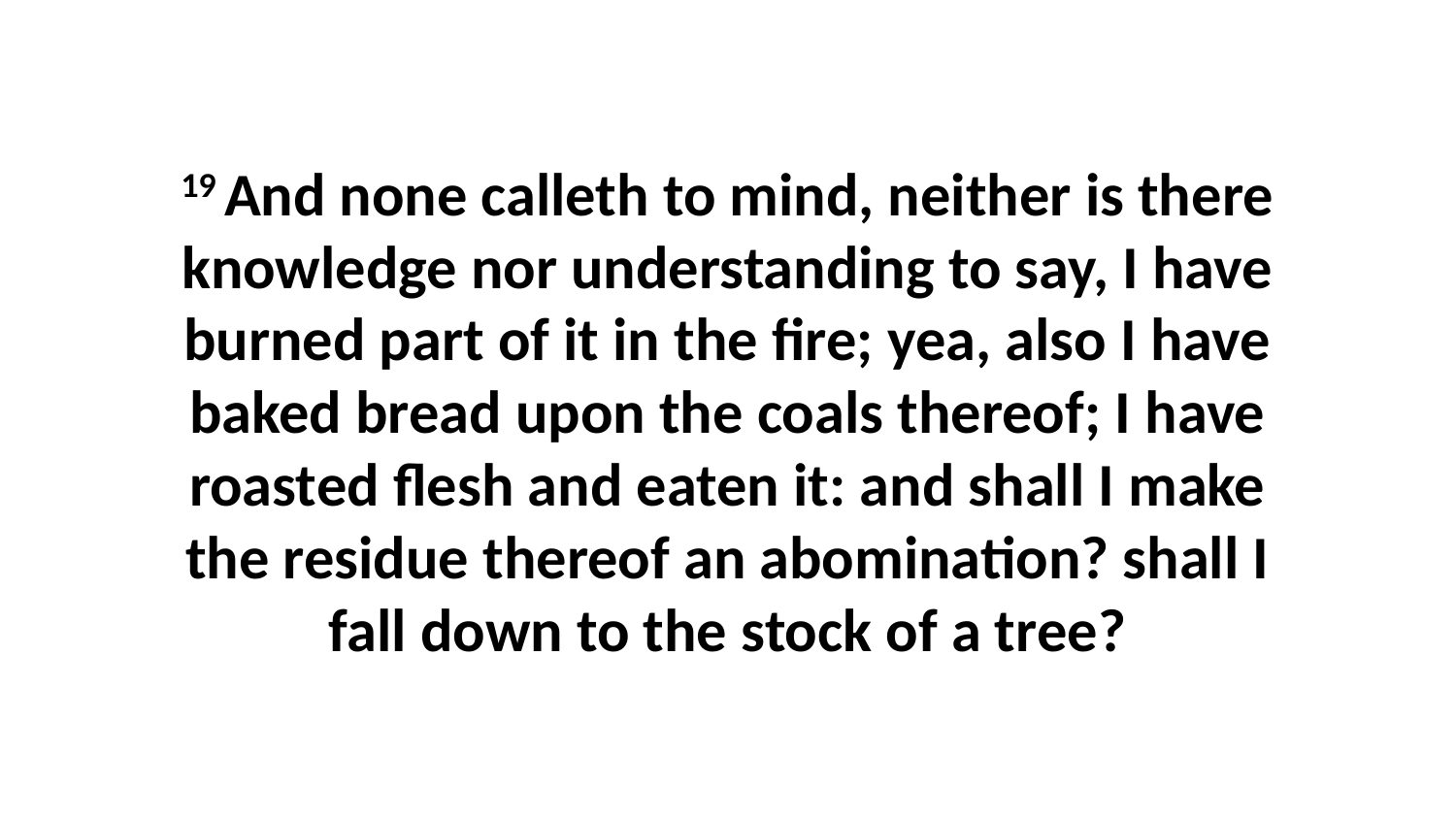

19 And none calleth to mind, neither is there knowledge nor understanding to say, I have burned part of it in the fire; yea, also I have baked bread upon the coals thereof; I have roasted flesh and eaten it: and shall I make the residue thereof an abomination? shall I fall down to the stock of a tree?